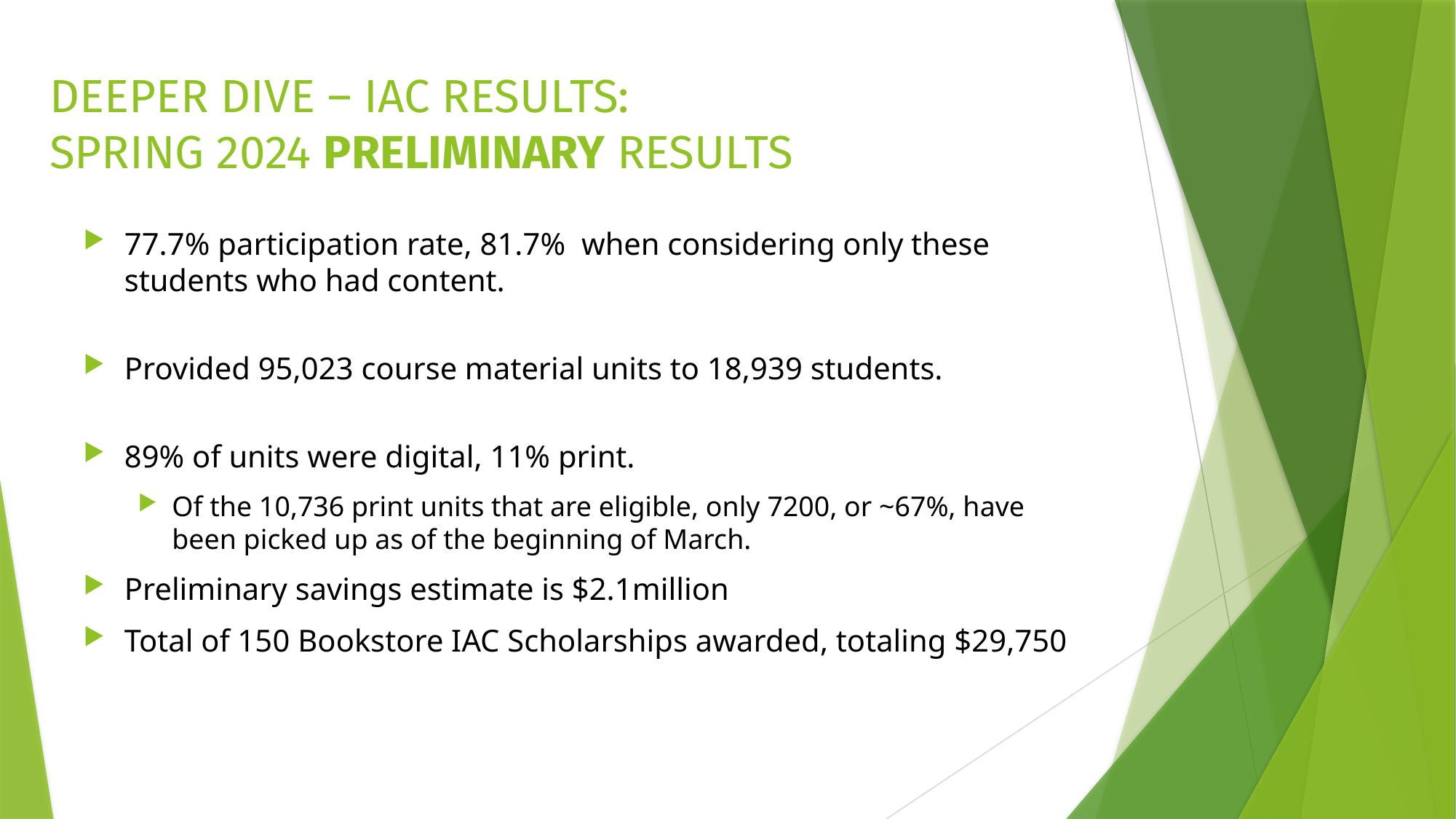

# Deeper Dive – IAC Results: Spring 2024 preliminary results
77.7% participation rate, 81.7%  when considering only these students who had content.
Provided 95,023 course material units to 18,939 students.
89% of units were digital, 11% print.
Of the 10,736 print units that are eligible, only 7200, or ~67%, have been picked up as of the beginning of March.
Preliminary savings estimate is $2.1million
Total of 150 Bookstore IAC Scholarships awarded, totaling $29,750